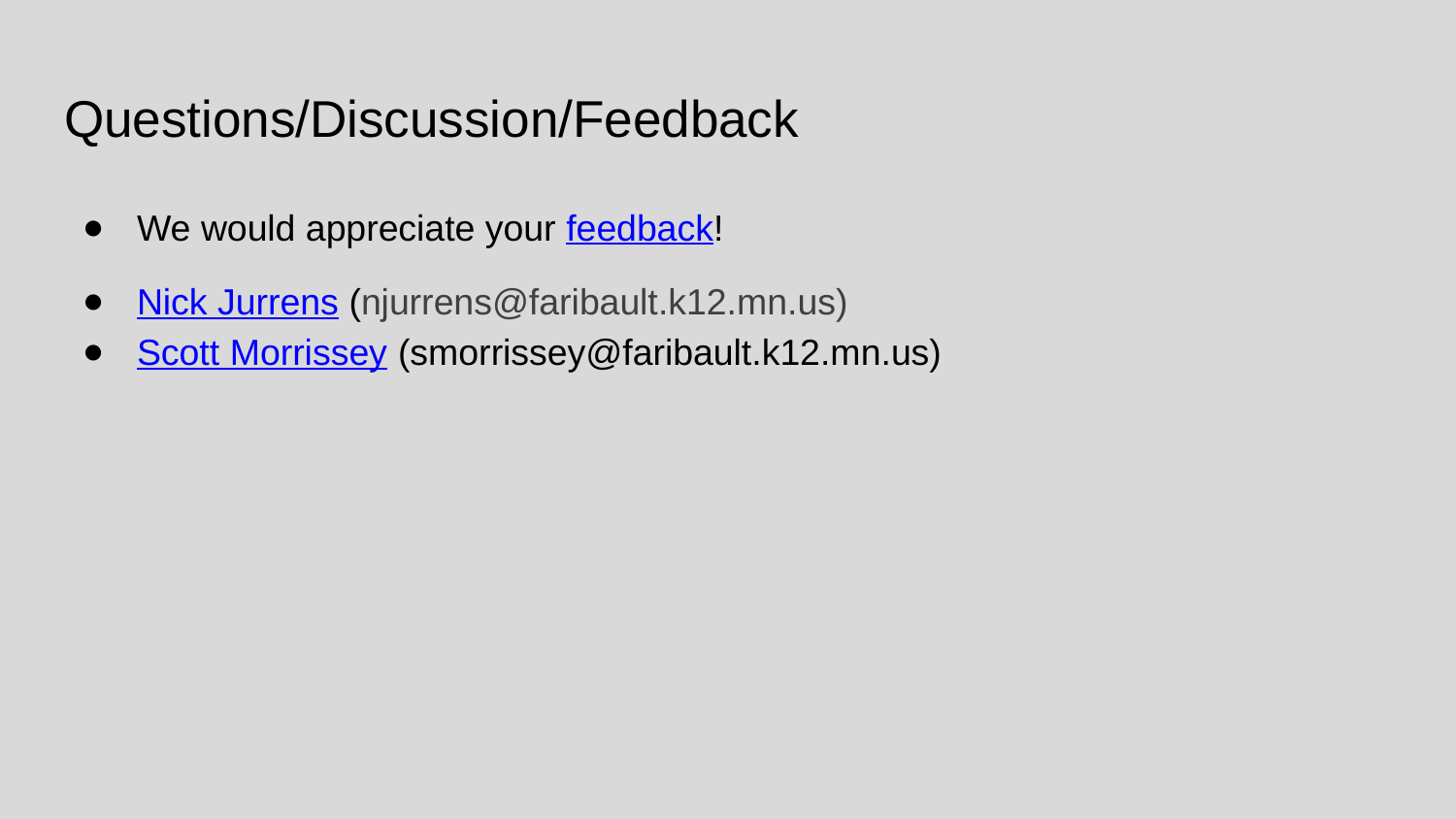

# Questions/Discussion/Feedback
We would appreciate your feedback!
Nick Jurrens (njurrens@faribault.k12.mn.us)
Scott Morrissey (smorrissey@faribault.k12.mn.us)